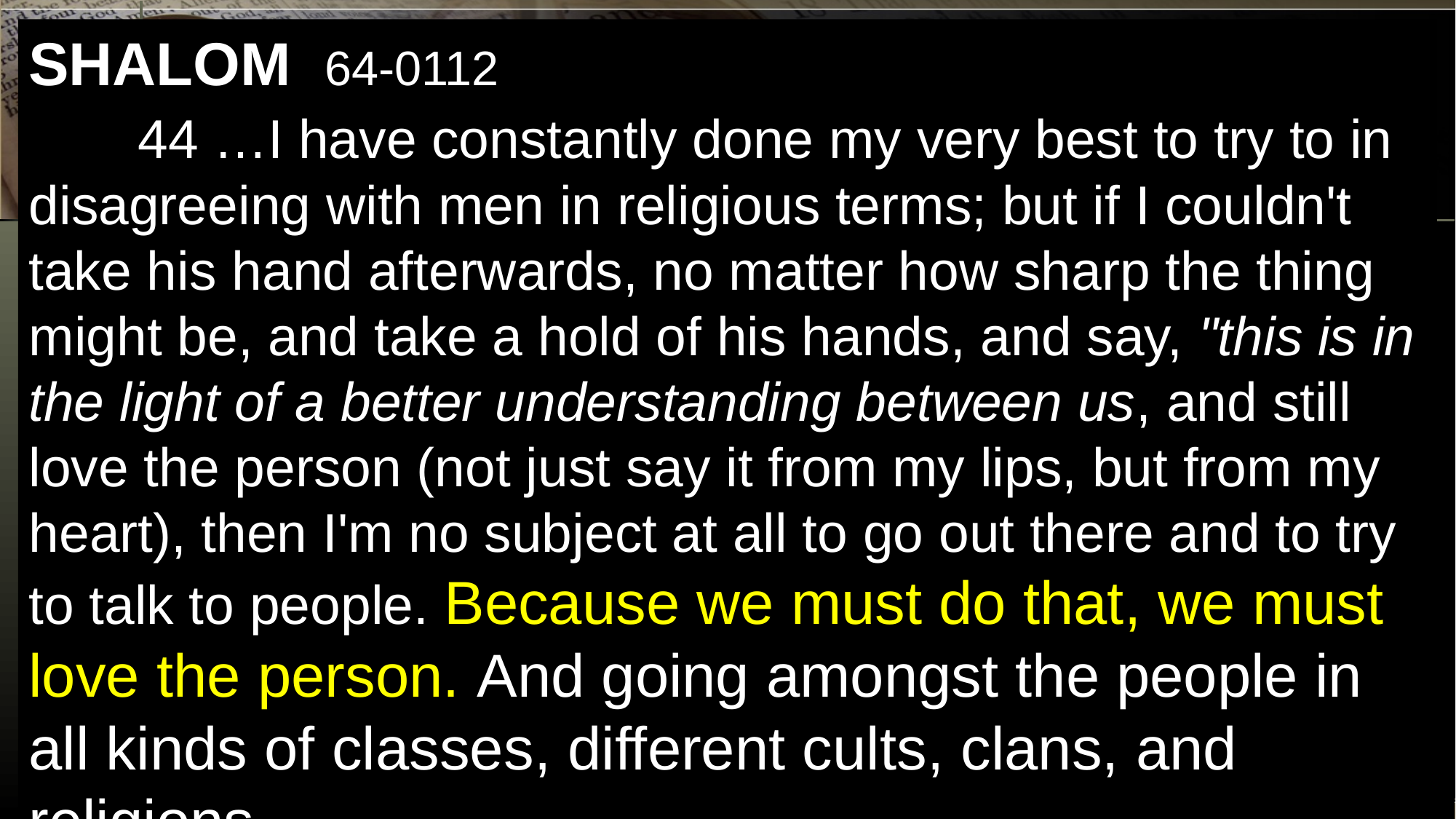

SHALOM  64-0112
	44 …I have constantly done my very best to try to in disagreeing with men in religious terms; but if I couldn't take his hand afterwards, no matter how sharp the thing might be, and take a hold of his hands, and say, "this is in the light of a better understanding between us, and still love the person (not just say it from my lips, but from my heart), then I'm no subject at all to go out there and to try to talk to people. Because we must do that, we must love the person. And going amongst the people in all kinds of classes, different cults, clans, and religions…
02/22/2026
The Spirit Controlled Marriage 2
63